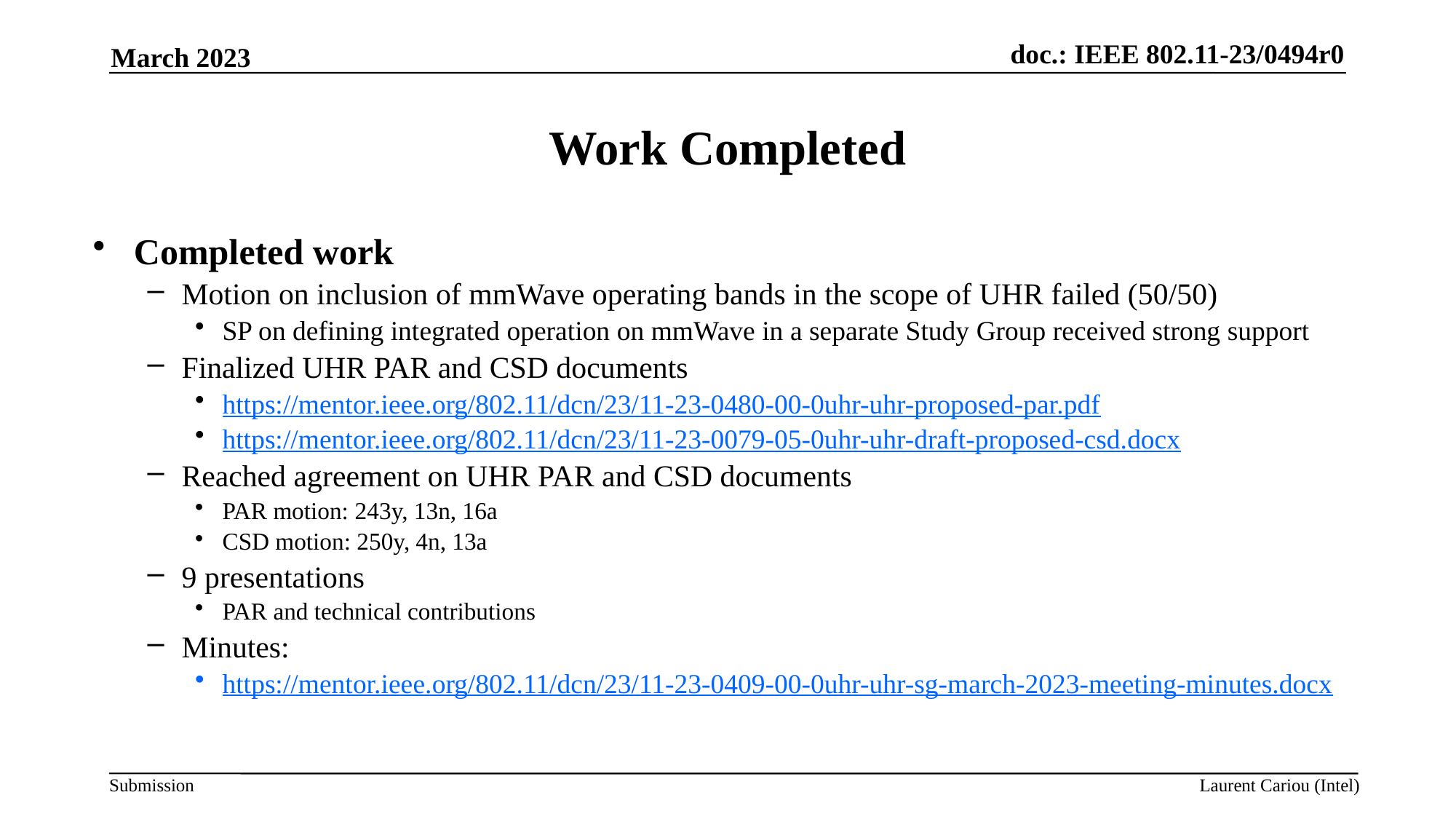

March 2023
# Work Completed
Completed work
Motion on inclusion of mmWave operating bands in the scope of UHR failed (50/50)
SP on defining integrated operation on mmWave in a separate Study Group received strong support
Finalized UHR PAR and CSD documents
https://mentor.ieee.org/802.11/dcn/23/11-23-0480-00-0uhr-uhr-proposed-par.pdf
https://mentor.ieee.org/802.11/dcn/23/11-23-0079-05-0uhr-uhr-draft-proposed-csd.docx
Reached agreement on UHR PAR and CSD documents
PAR motion: 243y, 13n, 16a
CSD motion: 250y, 4n, 13a
9 presentations
PAR and technical contributions
Minutes:
https://mentor.ieee.org/802.11/dcn/23/11-23-0409-00-0uhr-uhr-sg-march-2023-meeting-minutes.docx

Laurent Cariou (Intel)